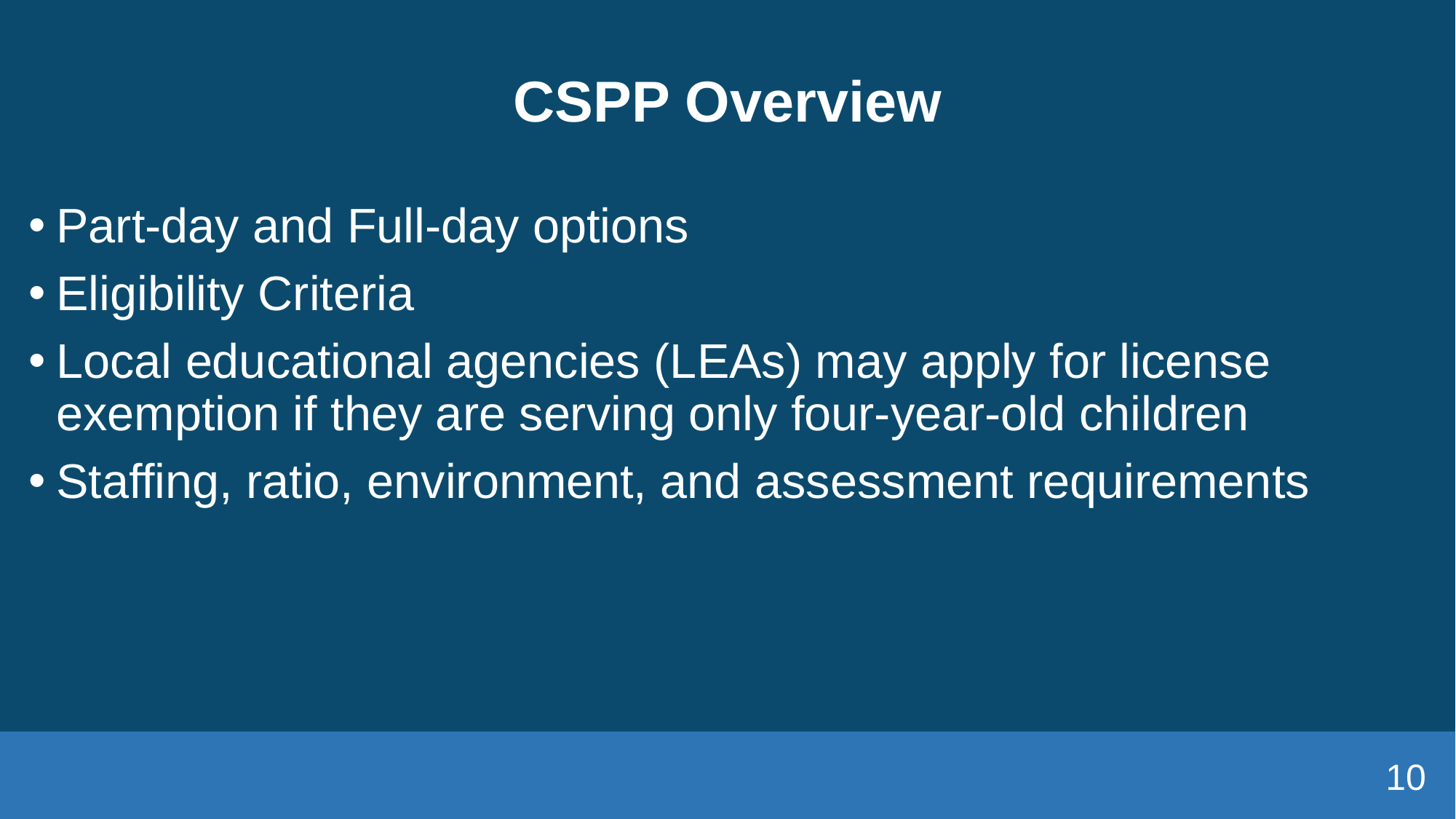

# CSPP Overview
Part-day and Full-day options
Eligibility Criteria
Local educational agencies (LEAs) may apply for license exemption if they are serving only four-year-old children
Staffing, ratio, environment, and assessment requirements
10